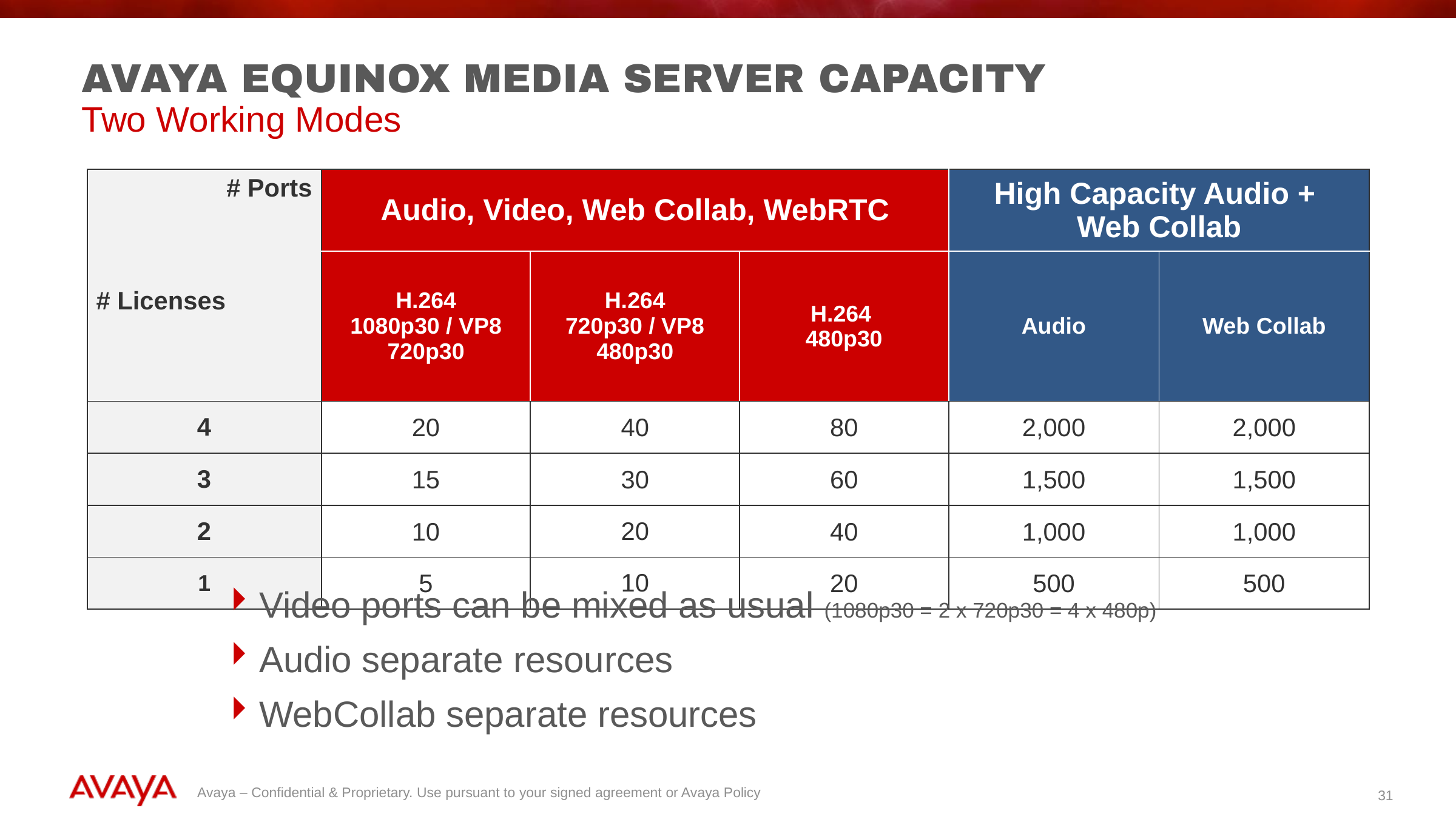

Avaya equinox media server capacity
Two Working Modes
| # Ports # Licenses | Audio, Video, Web Collab, WebRTC |  |  | High Capacity Audio + Web Collab |  |
| --- | --- | --- | --- | --- | --- |
|  | H.264 1080p30 / VP8 720p30 | H.264 720p30 / VP8 480p30 | H.264 480p30 | Audio | Web Collab |
| 4 | 20 | 40 | 80 | 2,000 | 2,000 |
| 3 | 15 | 30 | 60 | 1,500 | 1,500 |
| 2 | 10 | 20 | 40 | 1,000 | 1,000 |
| 1 | 5 | 10 | 20 | 500 | 500 |
Video ports can be mixed as usual (1080p30 = 2 x 720p30 = 4 x 480p)
Audio separate resources
WebCollab separate resources